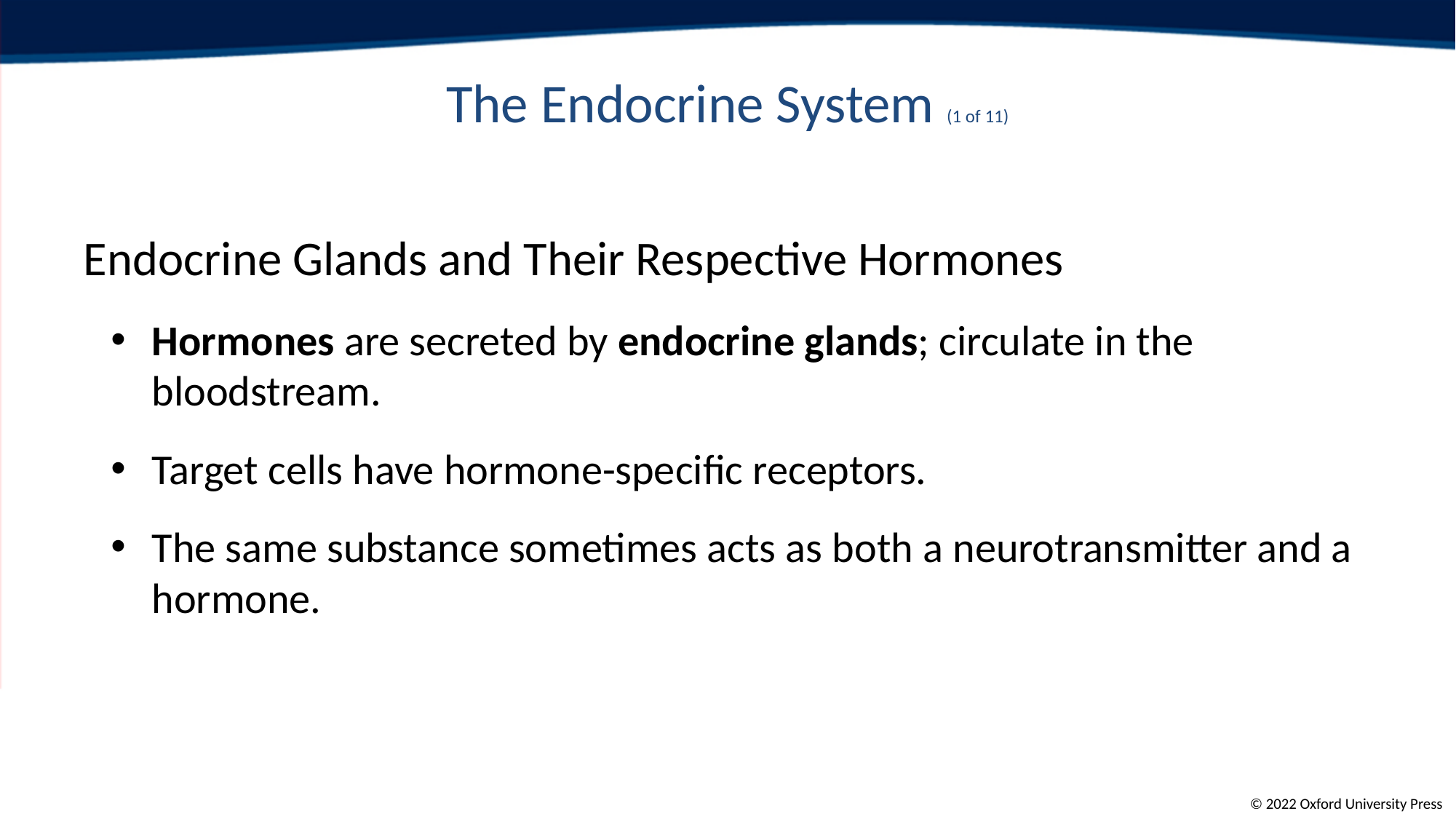

# The Endocrine System (1 of 11)
Endocrine Glands and Their Respective Hormones
Hormones are secreted by endocrine glands; circulate in the bloodstream.
Target cells have hormone-specific receptors.
The same substance sometimes acts as both a neurotransmitter and a hormone.